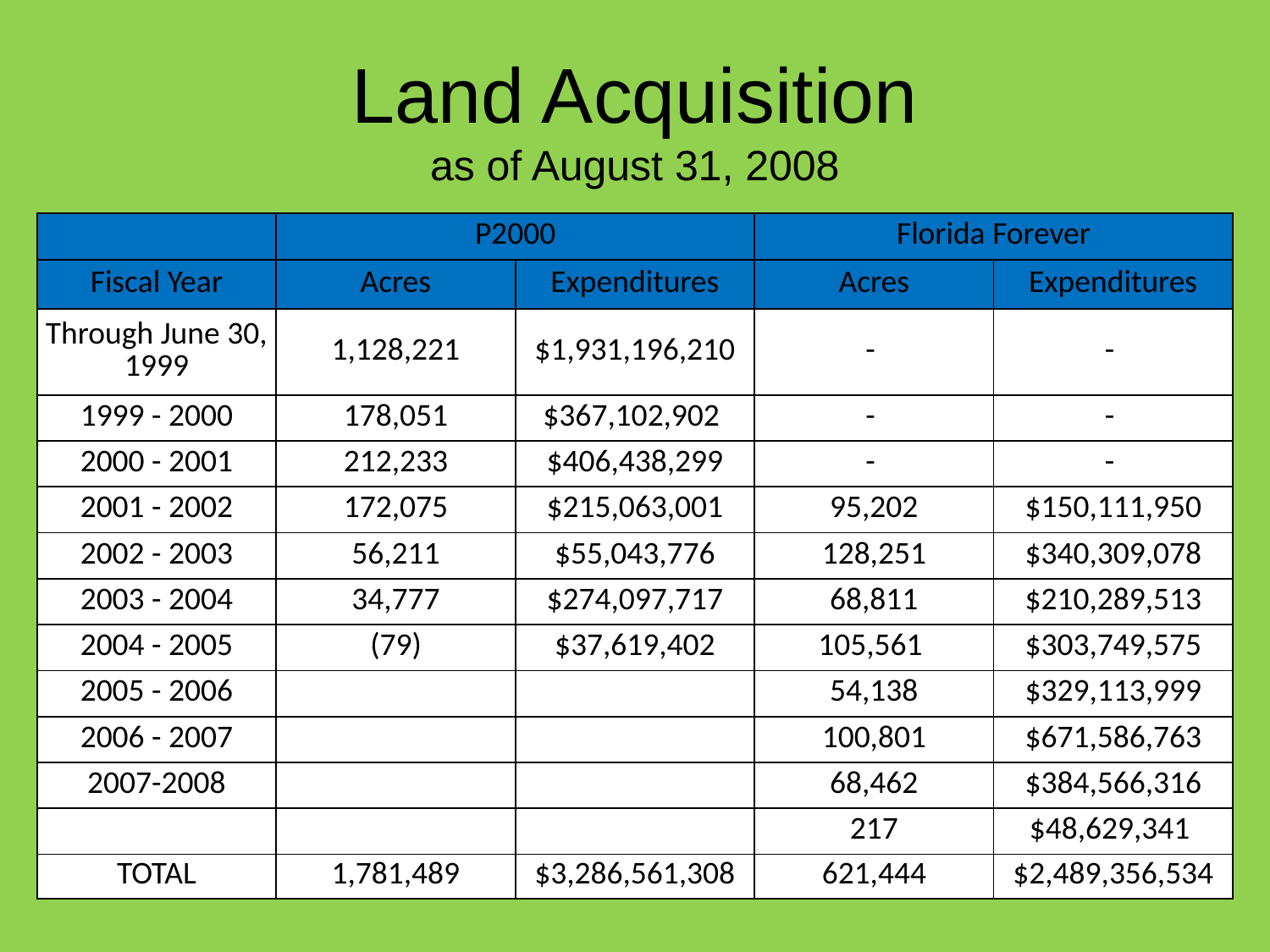

# Land Acquisition as of August 31, 2008
|  | P2000 |  | Florida Forever |  |
| --- | --- | --- | --- | --- |
| Fiscal Year | Acres | Expenditures | Acres | Expenditures |
| Through June 30, 1999 | 1,128,221 | $1,931,196,210 | - | - |
| 1999 - 2000 | 178,051 | $367,102,902 | - | - |
| 2000 - 2001 | 212,233 | $406,438,299 | - | - |
| 2001 - 2002 | 172,075 | $215,063,001 | 95,202 | $150,111,950 |
| 2002 - 2003 | 56,211 | $55,043,776 | 128,251 | $340,309,078 |
| 2003 - 2004 | 34,777 | $274,097,717 | 68,811 | $210,289,513 |
| 2004 - 2005 | (79) | $37,619,402 | 105,561 | $303,749,575 |
| 2005 - 2006 |  |  | 54,138 | $329,113,999 |
| 2006 - 2007 |  |  | 100,801 | $671,586,763 |
| 2007-2008 |  |  | 68,462 | $384,566,316 |
|  |  |  | 217 | $48,629,341 |
| TOTAL | 1,781,489 | $3,286,561,308 | 621,444 | $2,489,356,534 |